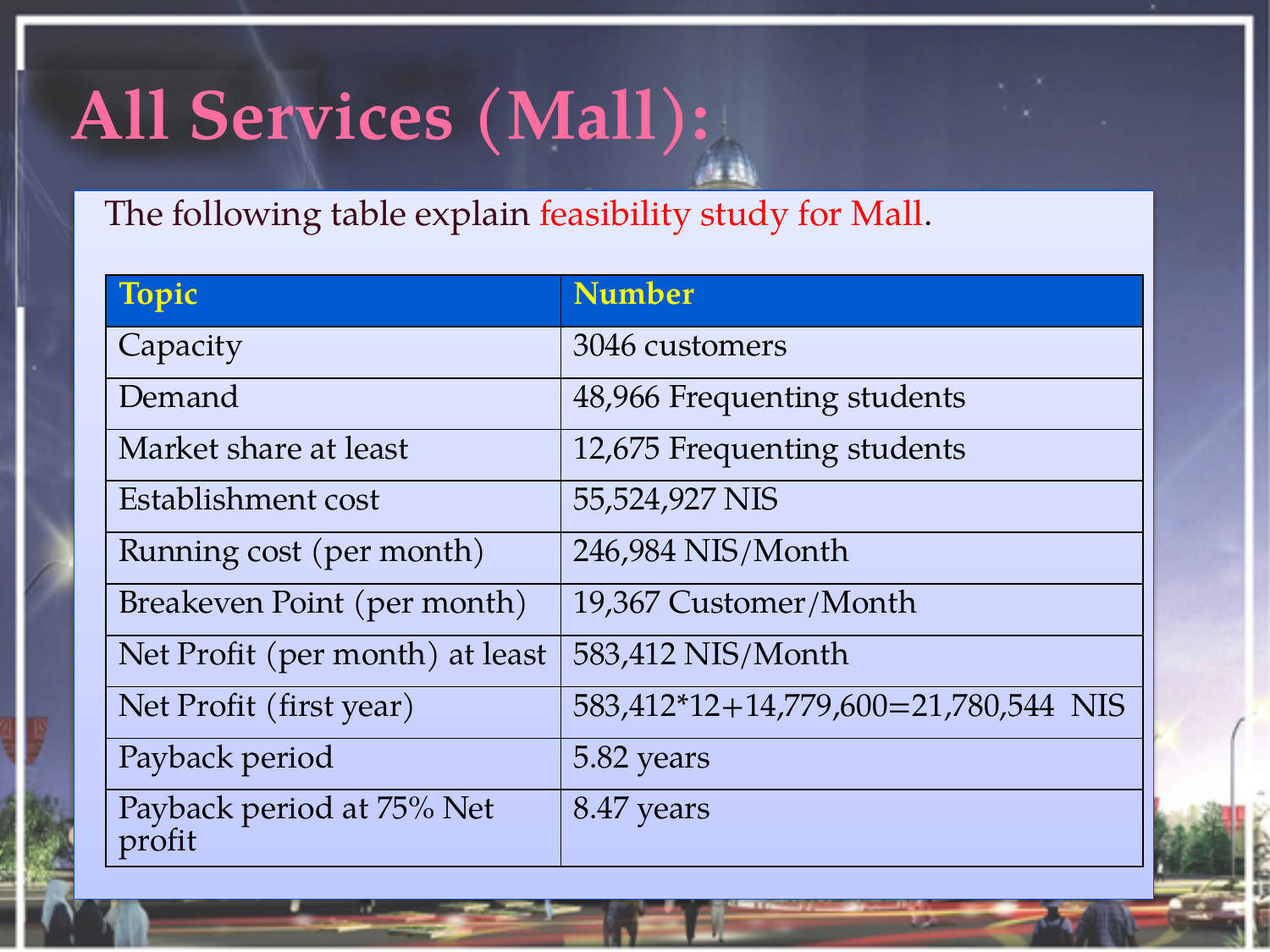

# All Services (Mall):
The following table explain feasibility study for Mall.
| Topic | Number |
| --- | --- |
| Capacity | 3046 customers |
| Demand | 48,966 Frequenting students |
| Market share at least | 12,675 Frequenting students |
| Establishment cost | 55,524,927 NIS |
| Running cost (per month) | 246,984 NIS/Month |
| Breakeven Point (per month) | 19,367 Customer/Month |
| Net Profit (per month) at least | 583,412 NIS/Month |
| Net Profit (first year) | 583,412\*12+14,779,600=21,780,544 NIS |
| Payback period | 5.82 years |
| Payback period at 75% Net profit | 8.47 years |